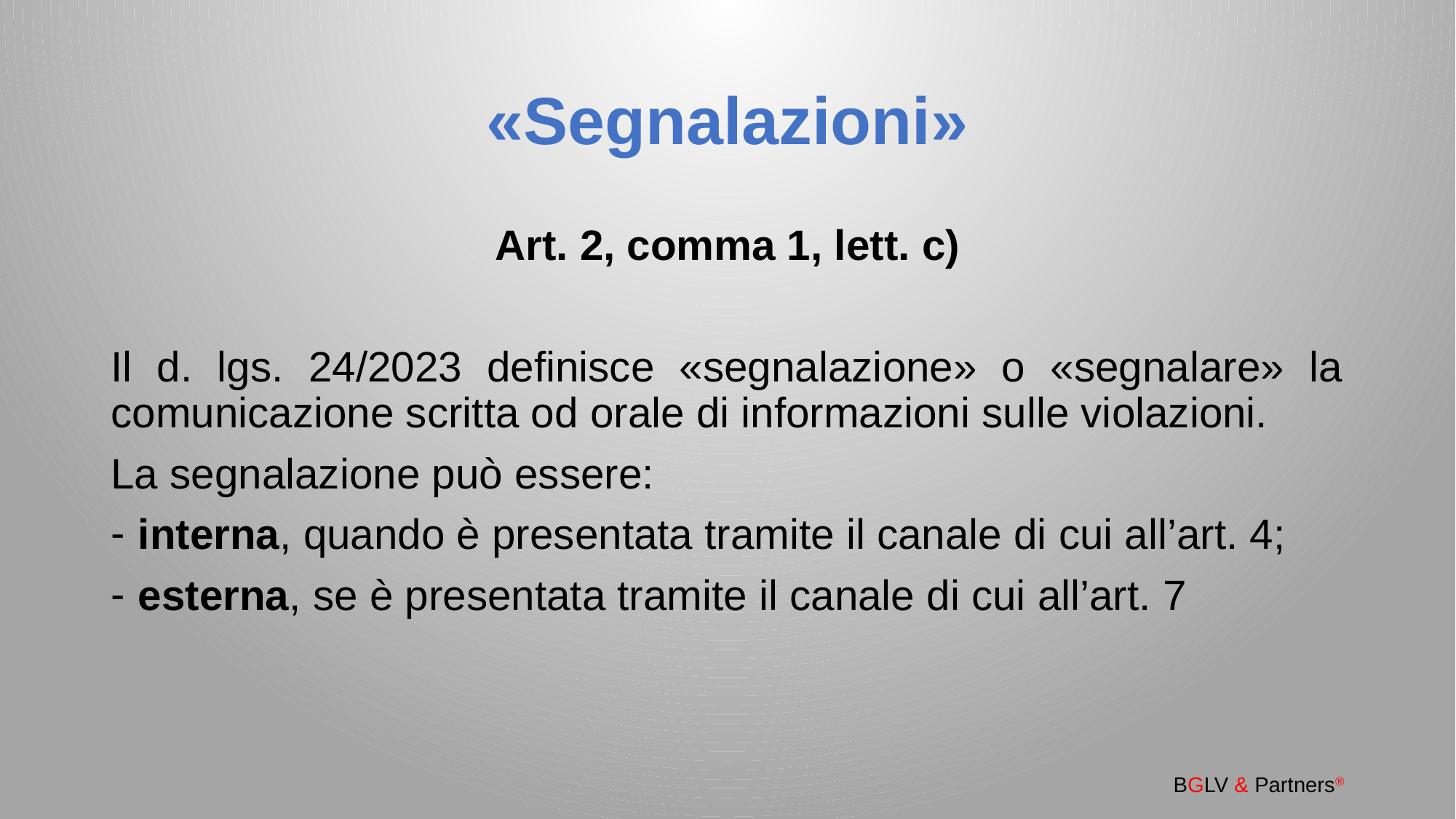

# «Segnalazioni»
Art. 2, comma 1, lett. c)

Il d. lgs. 24/2023 definisce «segnalazione» o «segnalare» la comunicazione scritta od orale di informazioni sulle violazioni.
La segnalazione può essere:
interna, quando è presentata tramite il canale di cui all’art. 4;
esterna, se è presentata tramite il canale di cui all’art. 7

BGLV & Partners®